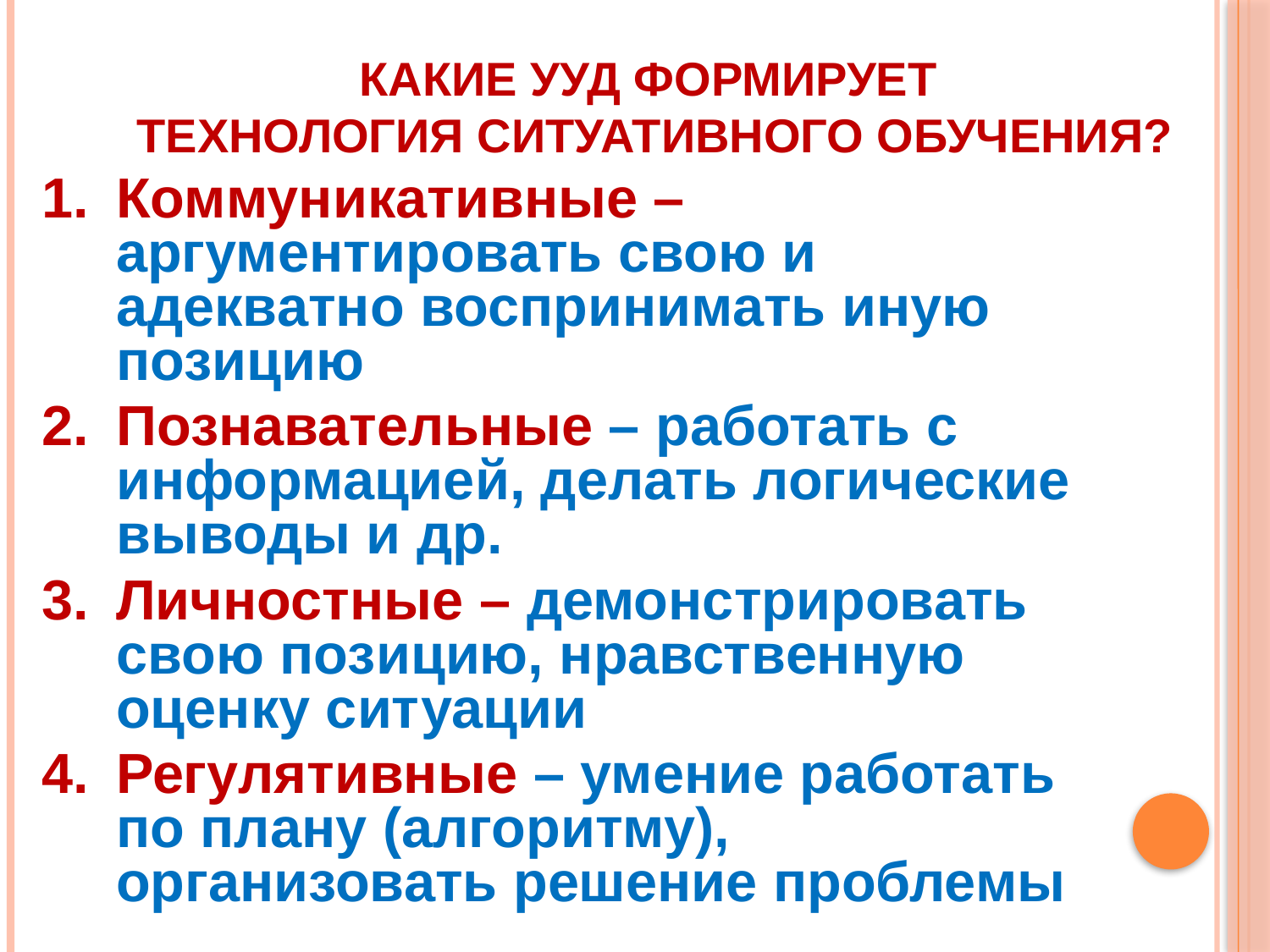

Какие УУД формирует
технология ситуативного обучения?
Коммуникативные – аргументировать свою и адекватно воспринимать иную позицию
Познавательные – работать с информацией, делать логические выводы и др.
Личностные – демонстрировать свою позицию, нравственную оценку ситуации
Регулятивные – умение работать по плану (алгоритму), организовать решение проблемы